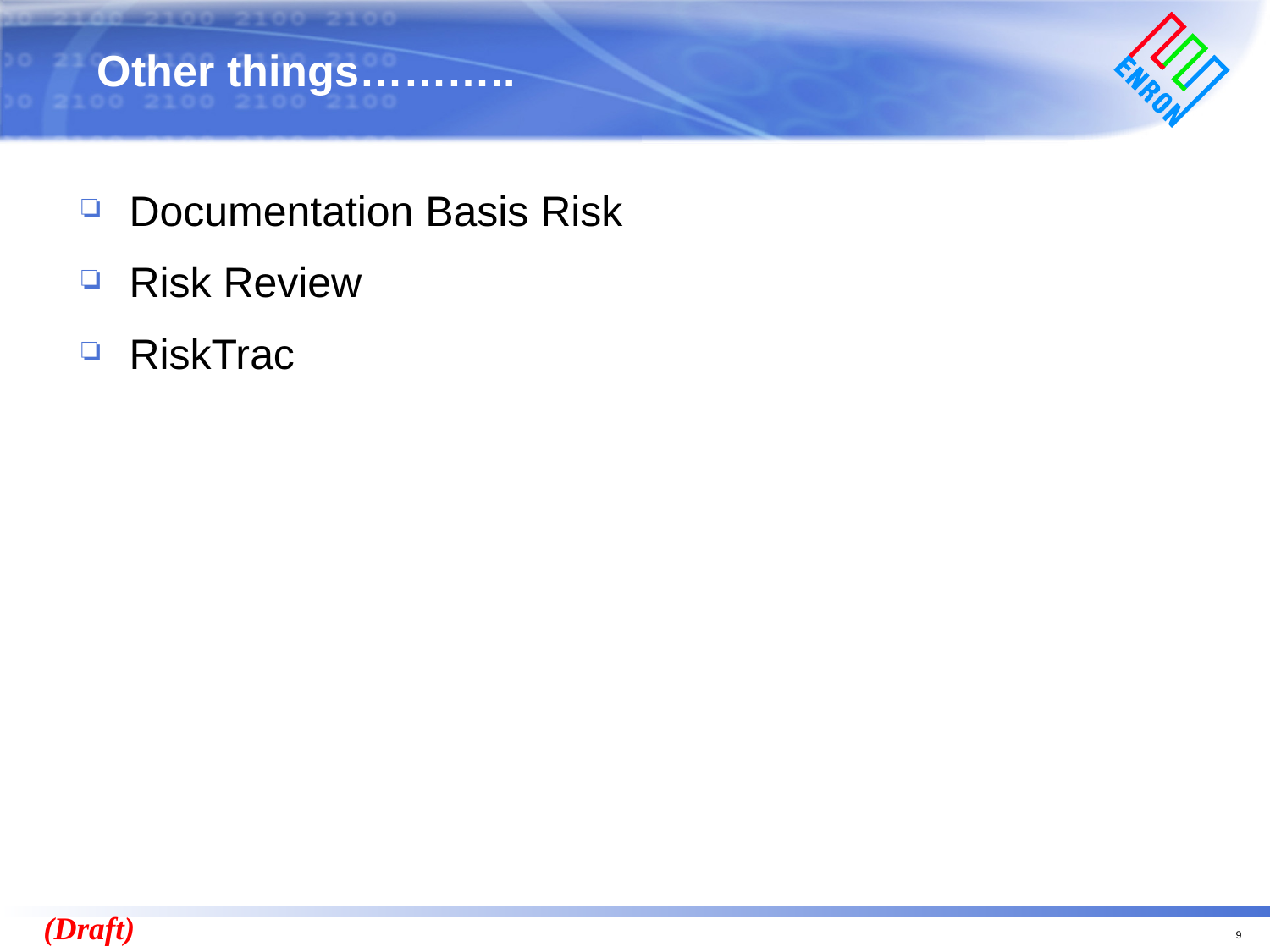

# Other things………..
Documentation Basis Risk
Risk Review
RiskTrac